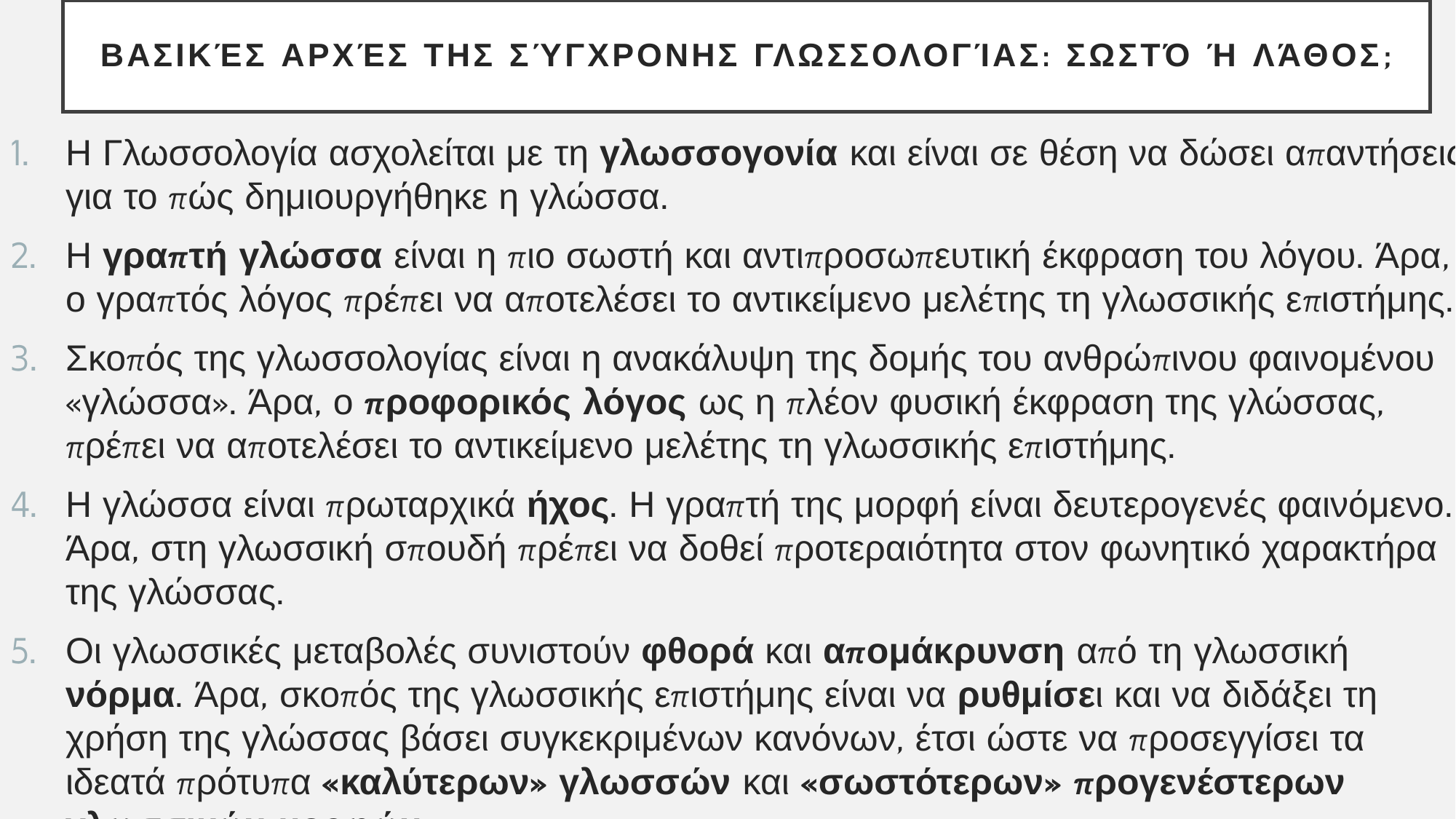

# Βασικές αρχές της σύγχρονης Γλωσσολογίας: Σωστό ή λάθος;
Η Γλωσσολογία ασχολείται με τη γλωσσογονία και είναι σε θέση να δώσει απαντήσεις για το πώς δημιουργήθηκε η γλώσσα.
Η γραπτή γλώσσα είναι η πιο σωστή και αντιπροσωπευτική έκφραση του λόγου. Άρα, ο γραπτός λόγος πρέπει να αποτελέσει το αντικείμενο μελέτης τη γλωσσικής επιστήμης.
Σκοπός της γλωσσολογίας είναι η ανακάλυψη της δομής του ανθρώπινου φαινομένου «γλώσσα». Άρα, ο προφορικός λόγος ως η πλέον φυσική έκφραση της γλώσσας, πρέπει να αποτελέσει το αντικείμενο μελέτης τη γλωσσικής επιστήμης.
Η γλώσσα είναι πρωταρχικά ήχος. Η γραπτή της μορφή είναι δευτερογενές φαινόμενο. Άρα, στη γλωσσική σπουδή πρέπει να δοθεί προτεραιότητα στον φωνητικό χαρακτήρα της γλώσσας.
Οι γλωσσικές μεταβολές συνιστούν φθορά και απομάκρυνση από τη γλωσσική νόρμα. Άρα, σκοπός της γλωσσικής επιστήμης είναι να ρυθμίσει και να διδάξει τη χρήση της γλώσσας βάσει συγκεκριμένων κανόνων, έτσι ώστε να προσεγγίσει τα ιδεατά πρότυπα «καλύτερων» γλωσσών και «σωστότερων» προγενέστερων γλωσσικών μορφών.